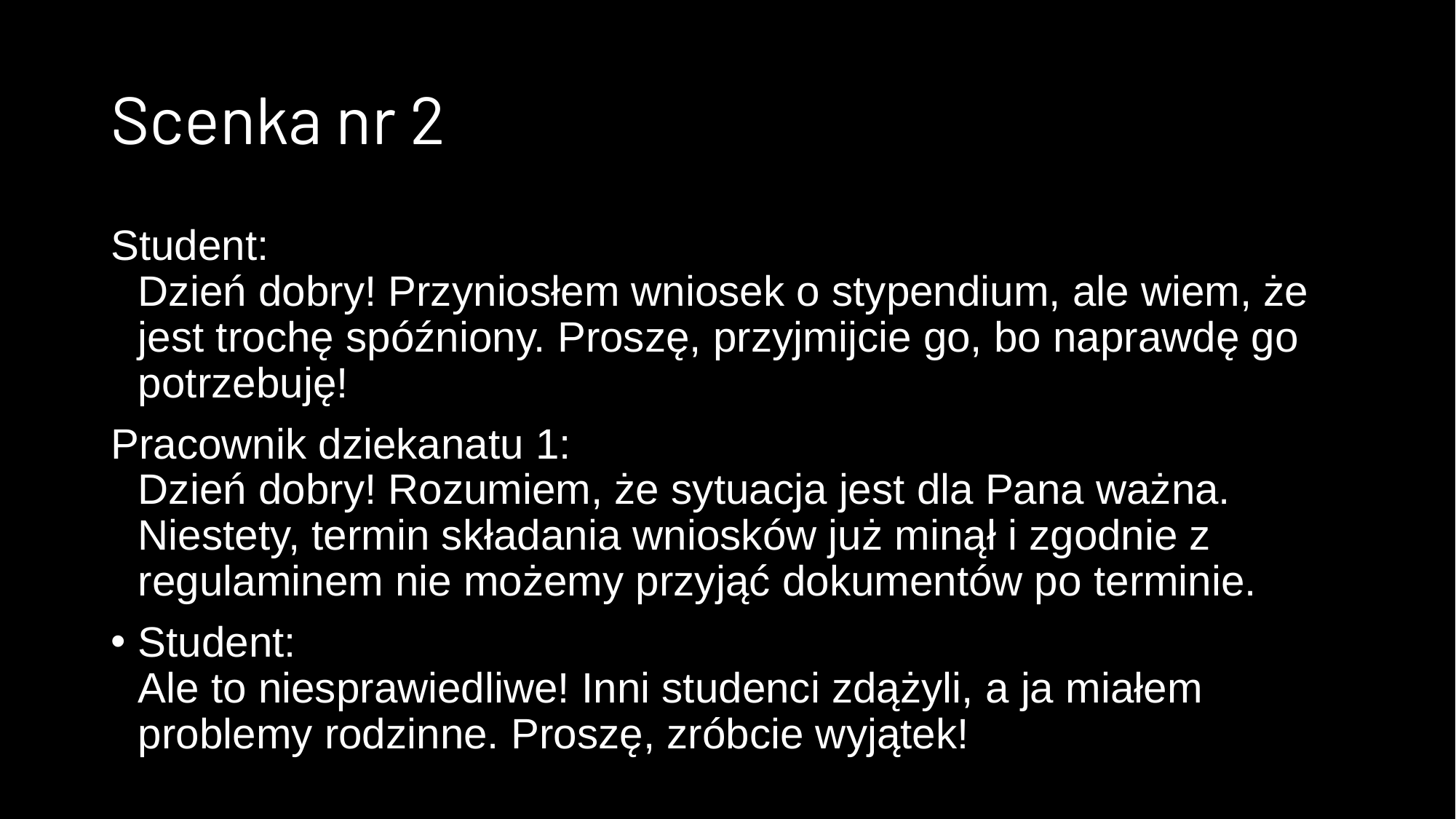

# Scenka nr 2
Student:
Dzień dobry! Przyniosłem wniosek o stypendium, ale wiem, że jest trochę spóźniony. Proszę, przyjmijcie go, bo naprawdę go potrzebuję!
Pracownik dziekanatu 1:
Dzień dobry! Rozumiem, że sytuacja jest dla Pana ważna. Niestety, termin składania wniosków już minął i zgodnie z regulaminem nie możemy przyjąć dokumentów po terminie.
Student:
Ale to niesprawiedliwe! Inni studenci zdążyli, a ja miałem problemy rodzinne. Proszę, zróbcie wyjątek!